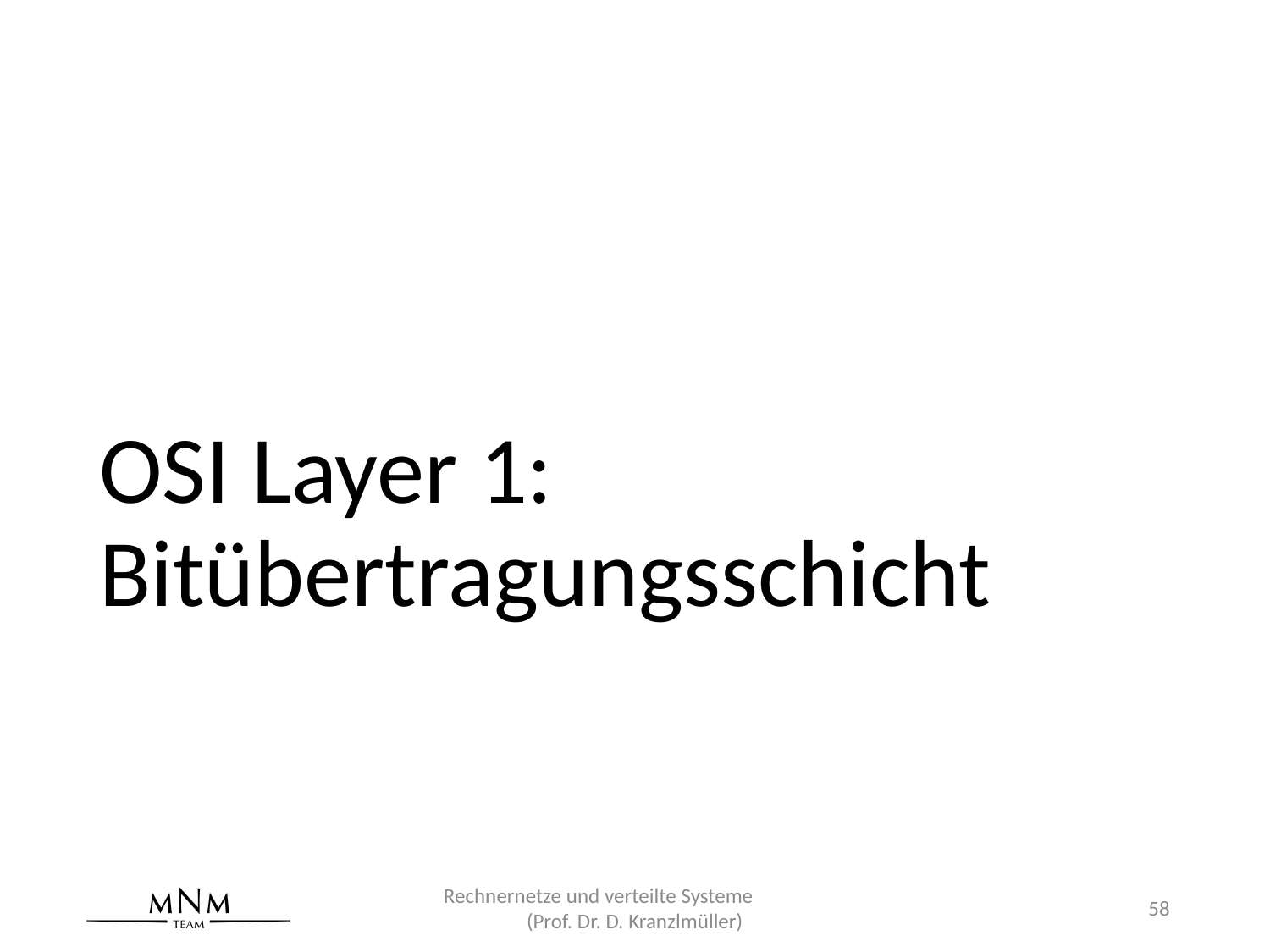

# OSI Layer 1: Bitübertragungsschicht

Rechnernetze und verteilte Systeme                (Prof. Dr. D. Kranzlmüller)
58